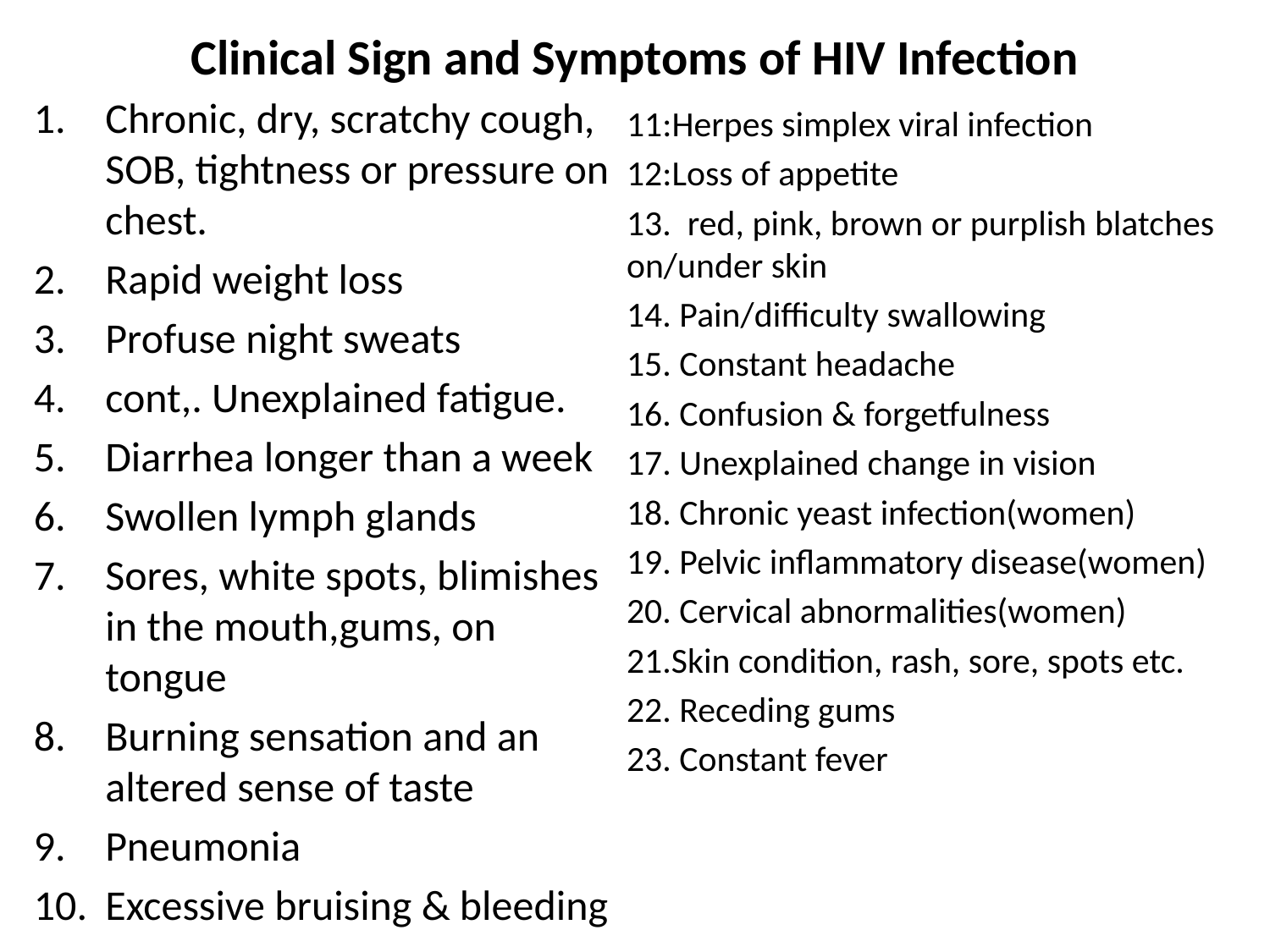

# Clinical Sign and Symptoms of HIV Infection
Chronic, dry, scratchy cough, SOB, tightness or pressure on chest.
Rapid weight loss
Profuse night sweats
cont,. Unexplained fatigue.
Diarrhea longer than a week
Swollen lymph glands
Sores, white spots, blimishes in the mouth,gums, on tongue
Burning sensation and an altered sense of taste
Pneumonia
Excessive bruising & bleeding

11:Herpes simplex viral infection
12:Loss of appetite
13.  red, pink, brown or purplish blatches on/under skin
14. Pain/difficulty swallowing
15. Constant headache
16. Confusion & forgetfulness
17. Unexplained change in vision
18. Chronic yeast infection(women)
19. Pelvic inflammatory disease(women)
20. Cervical abnormalities(women)
21.Skin condition, rash, sore, spots etc.
22. Receding gums
23. Constant fever